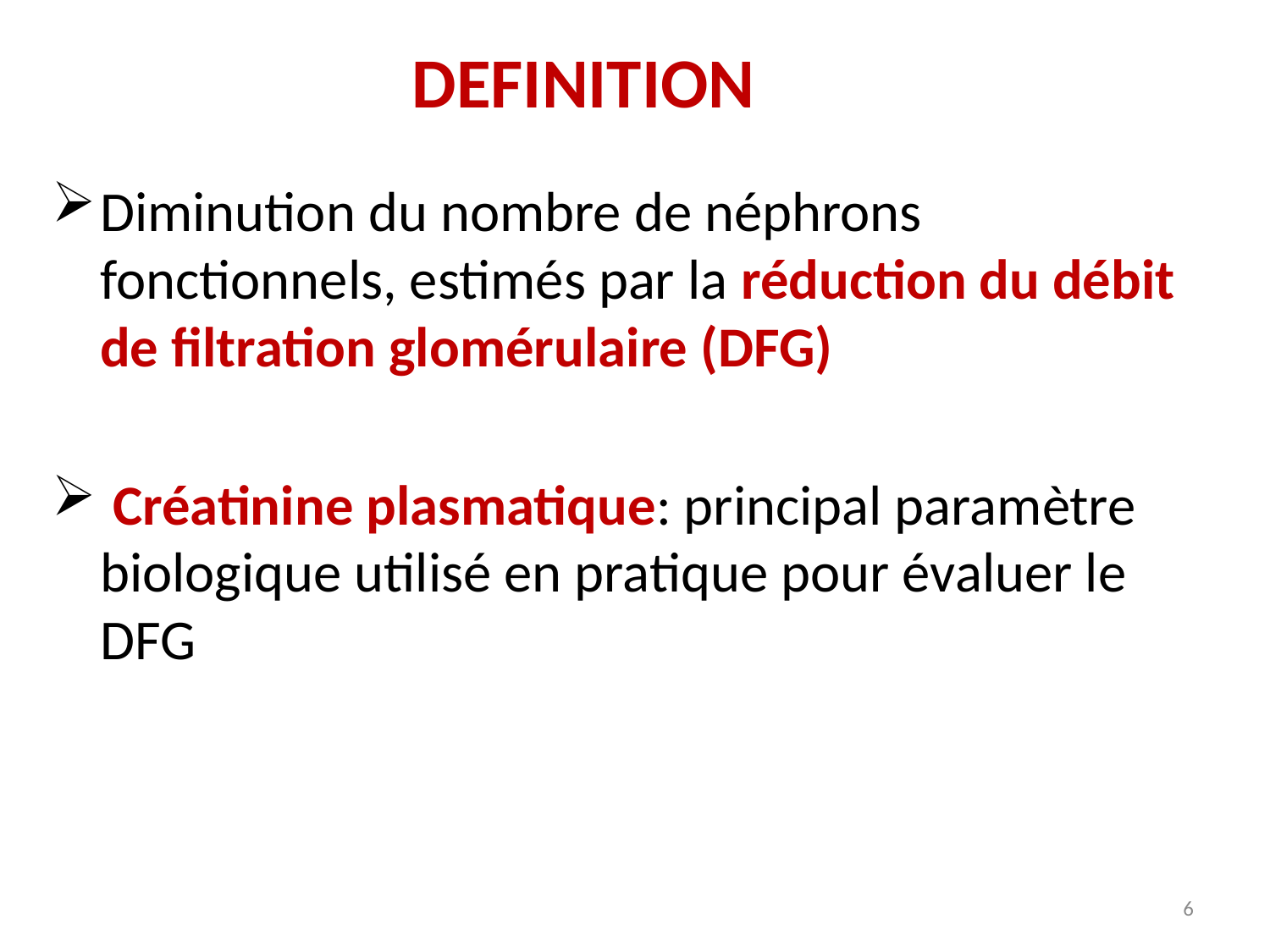

# DEFINITION
Diminution du nombre de néphrons fonctionnels, estimés par la réduction du débit de filtration glomérulaire (DFG)

 Créatinine plasmatique: principal paramètre biologique utilisé en pratique pour évaluer le DFG

6